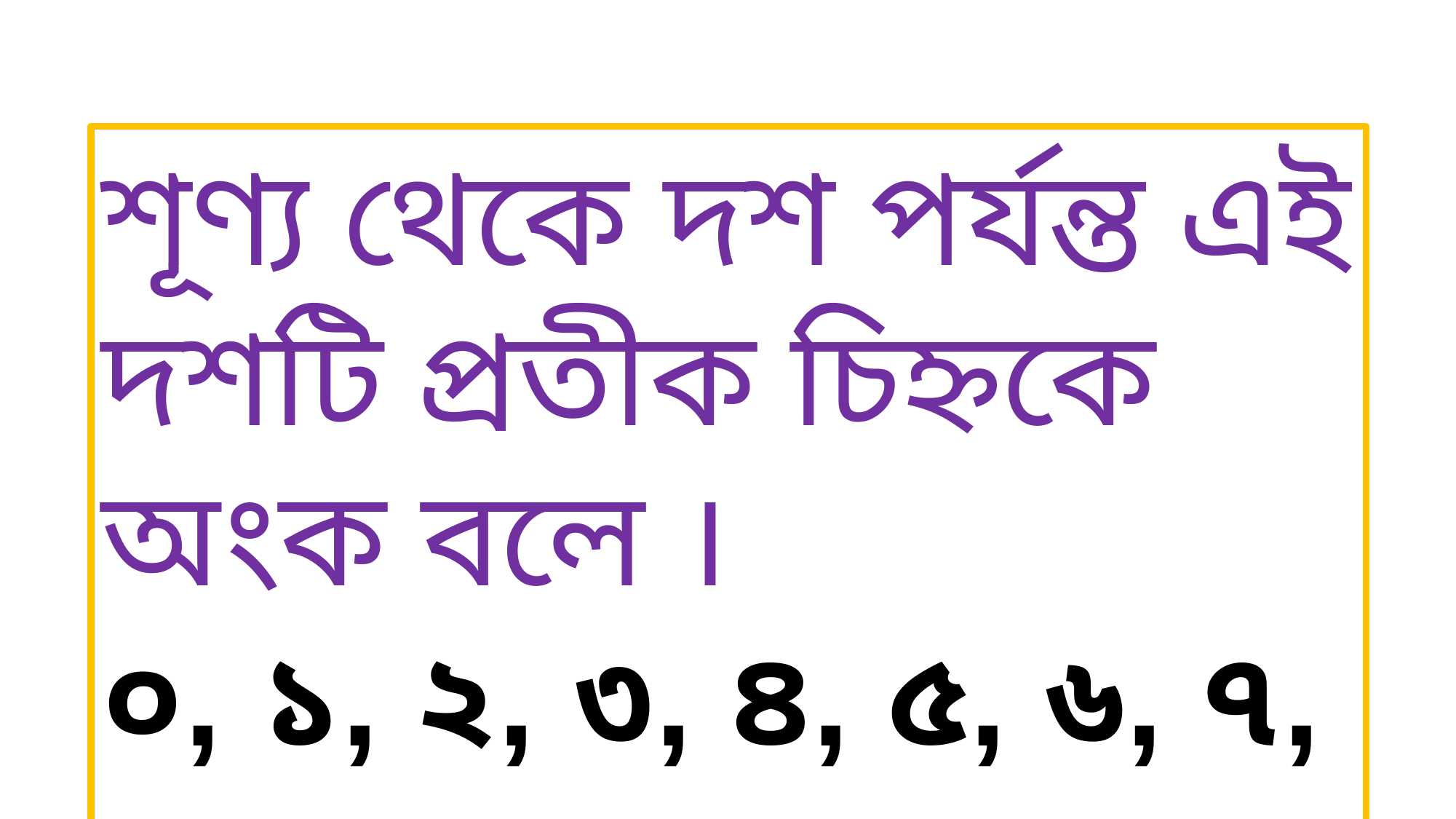

শূণ্য থেকে দশ পর্যন্ত এই দশটি প্রতীক চিহ্নকে অংক বলে ।
০, ১, ২, ৩, ৪, ৫, ৬, ৭, ৮, ৯